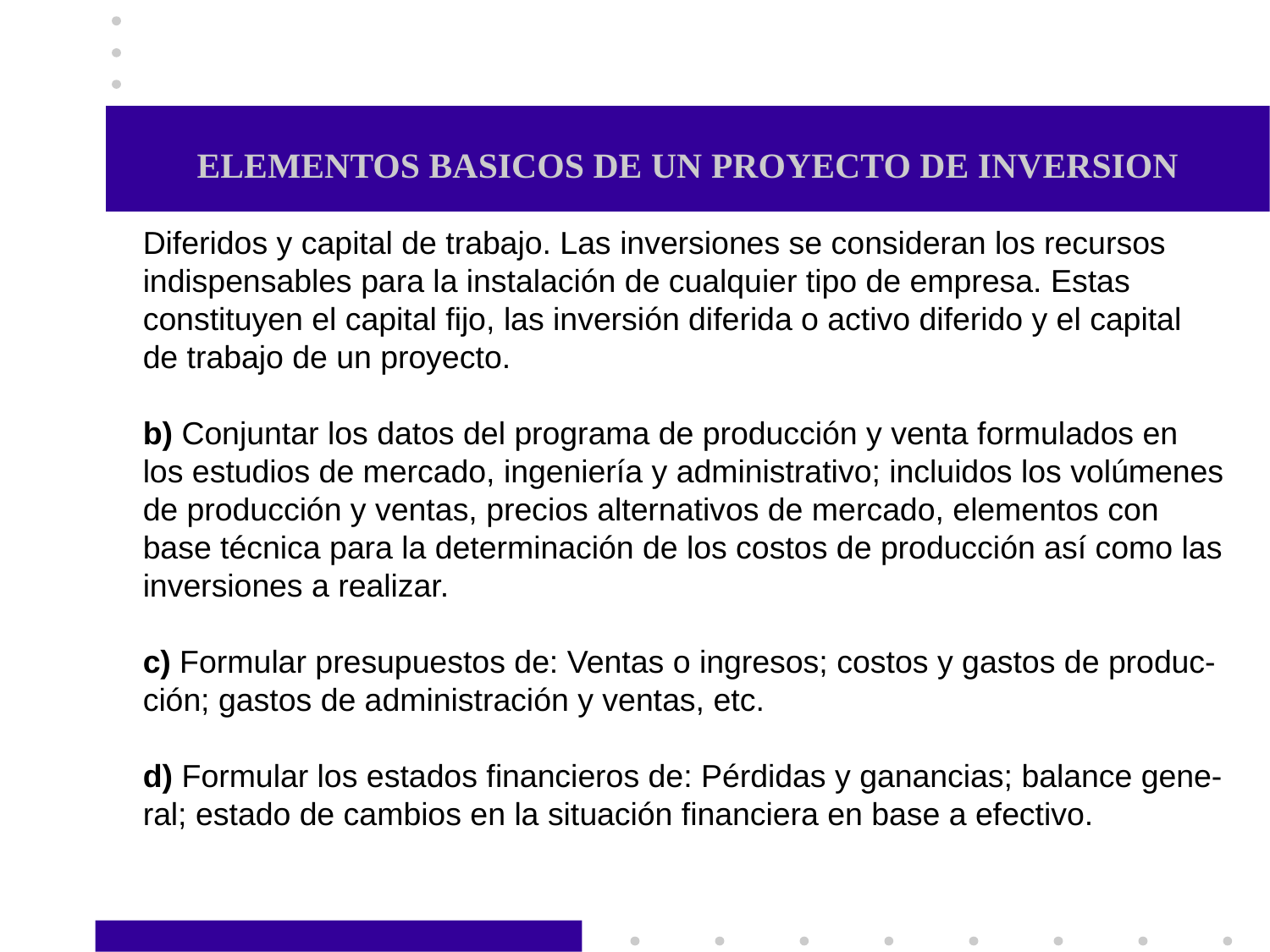

# ELEMENTOS BASICOS DE UN PROYECTO DE INVERSION
Diferidos y capital de trabajo. Las inversiones se consideran los recursos
indispensables para la instalación de cualquier tipo de empresa. Estas
constituyen el capital fijo, las inversión diferida o activo diferido y el capital
de trabajo de un proyecto.

b) Conjuntar los datos del programa de producción y venta formulados en
los estudios de mercado, ingeniería y administrativo; incluidos los volúmenes
de producción y ventas, precios alternativos de mercado, elementos con
base técnica para la determinación de los costos de producción así como las
inversiones a realizar.

c) Formular presupuestos de: Ventas o ingresos; costos y gastos de produc-
ción; gastos de administración y ventas, etc.

d) Formular los estados financieros de: Pérdidas y ganancias; balance gene-
ral; estado de cambios en la situación financiera en base a efectivo.